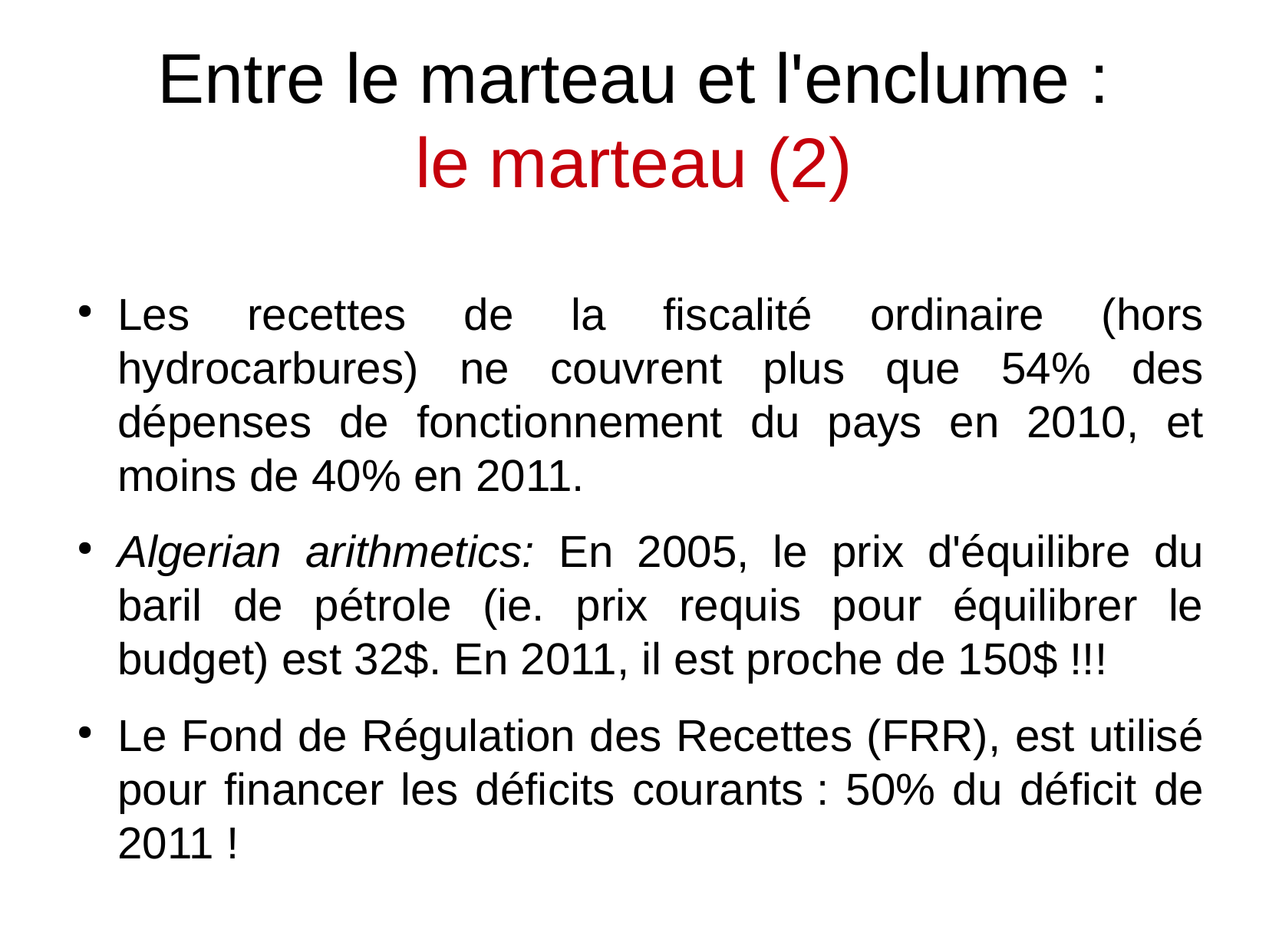

Entre le marteau et l'enclume :
le marteau (2)
Les recettes de la fiscalité ordinaire (hors hydrocarbures) ne couvrent plus que 54% des dépenses de fonctionnement du pays en 2010, et moins de 40% en 2011.
Algerian arithmetics: En 2005, le prix d'équilibre du baril de pétrole (ie. prix requis pour équilibrer le budget) est 32$. En 2011, il est proche de 150$ !!!
Le Fond de Régulation des Recettes (FRR), est utilisé pour financer les déficits courants : 50% du déficit de 2011 !